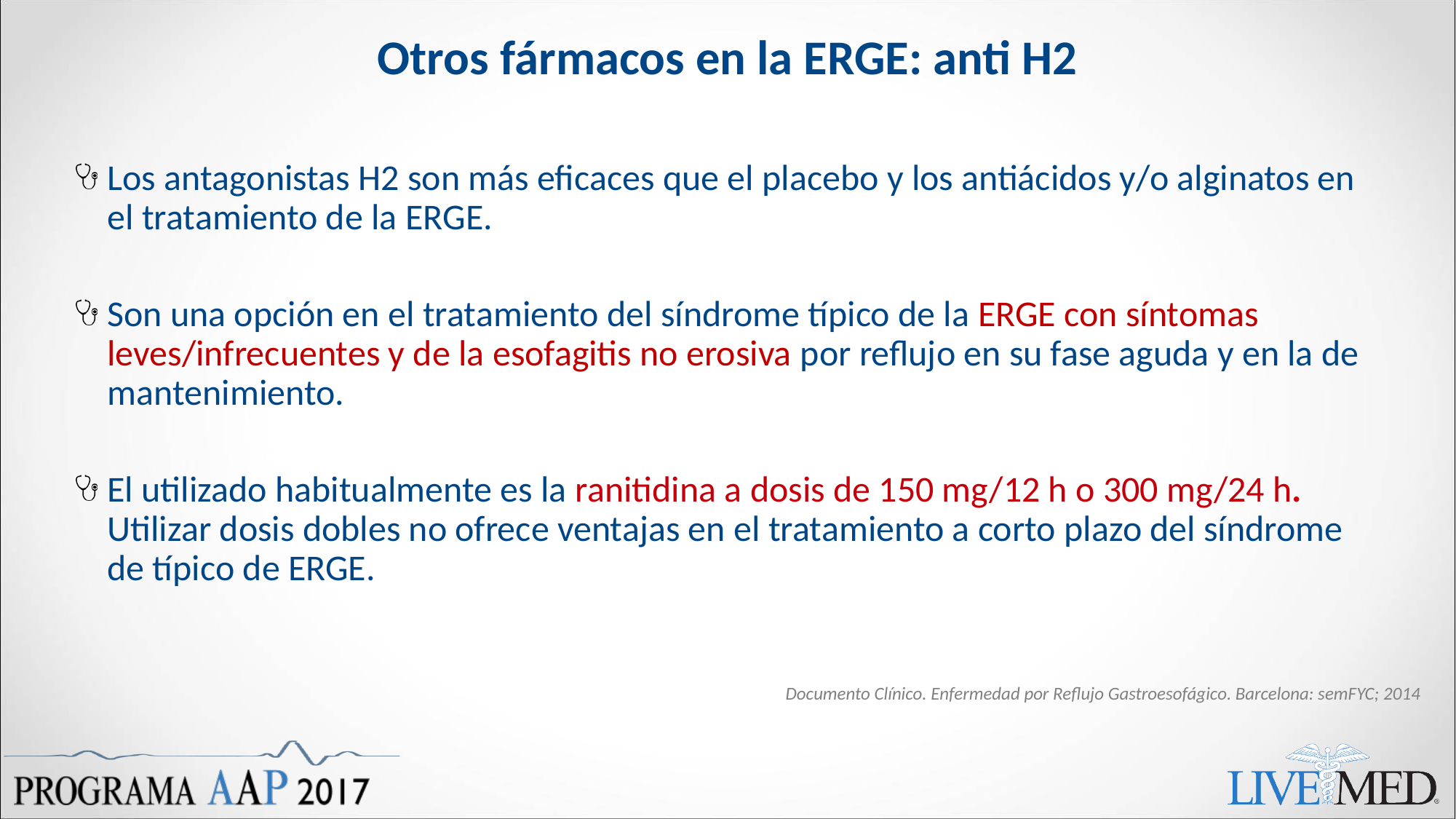

# Otros fármacos en la ERGE: anti H2
Los antagonistas H2 son más eficaces que el placebo y los antiácidos y/o alginatos en el tratamiento de la ERGE.

Son una opción en el tratamiento del síndrome típico de la ERGE con síntomas leves/infrecuentes y de la esofagitis no erosiva por reflujo en su fase aguda y en la de mantenimiento.

El utilizado habitualmente es la ranitidina a dosis de 150 mg/12 h o 300 mg/24 h. Utilizar dosis dobles no ofrece ventajas en el tratamiento a corto plazo del síndrome de típico de ERGE.
Documento Clínico. Enfermedad por Reflujo Gastroesofágico. Barcelona: semFYC; 2014